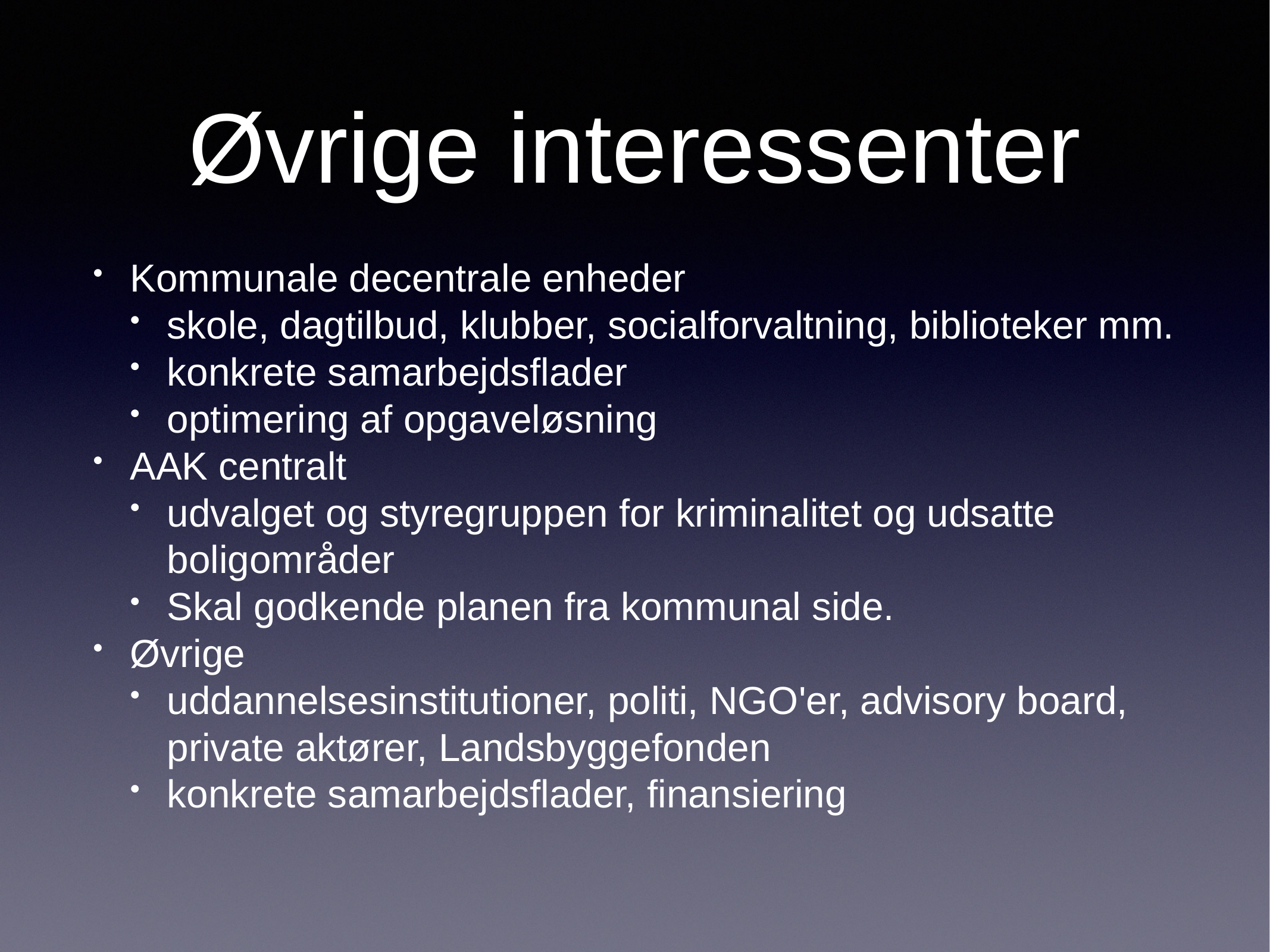

# Øvrige interessenter
Kommunale decentrale enheder
skole, dagtilbud, klubber, socialforvaltning, biblioteker mm.
konkrete samarbejdsflader
optimering af opgaveløsning
AAK centralt
udvalget og styregruppen for kriminalitet og udsatte boligområder
Skal godkende planen fra kommunal side.
Øvrige
uddannelsesinstitutioner, politi, NGO'er, advisory board, private aktører, Landsbyggefonden
konkrete samarbejdsflader, finansiering